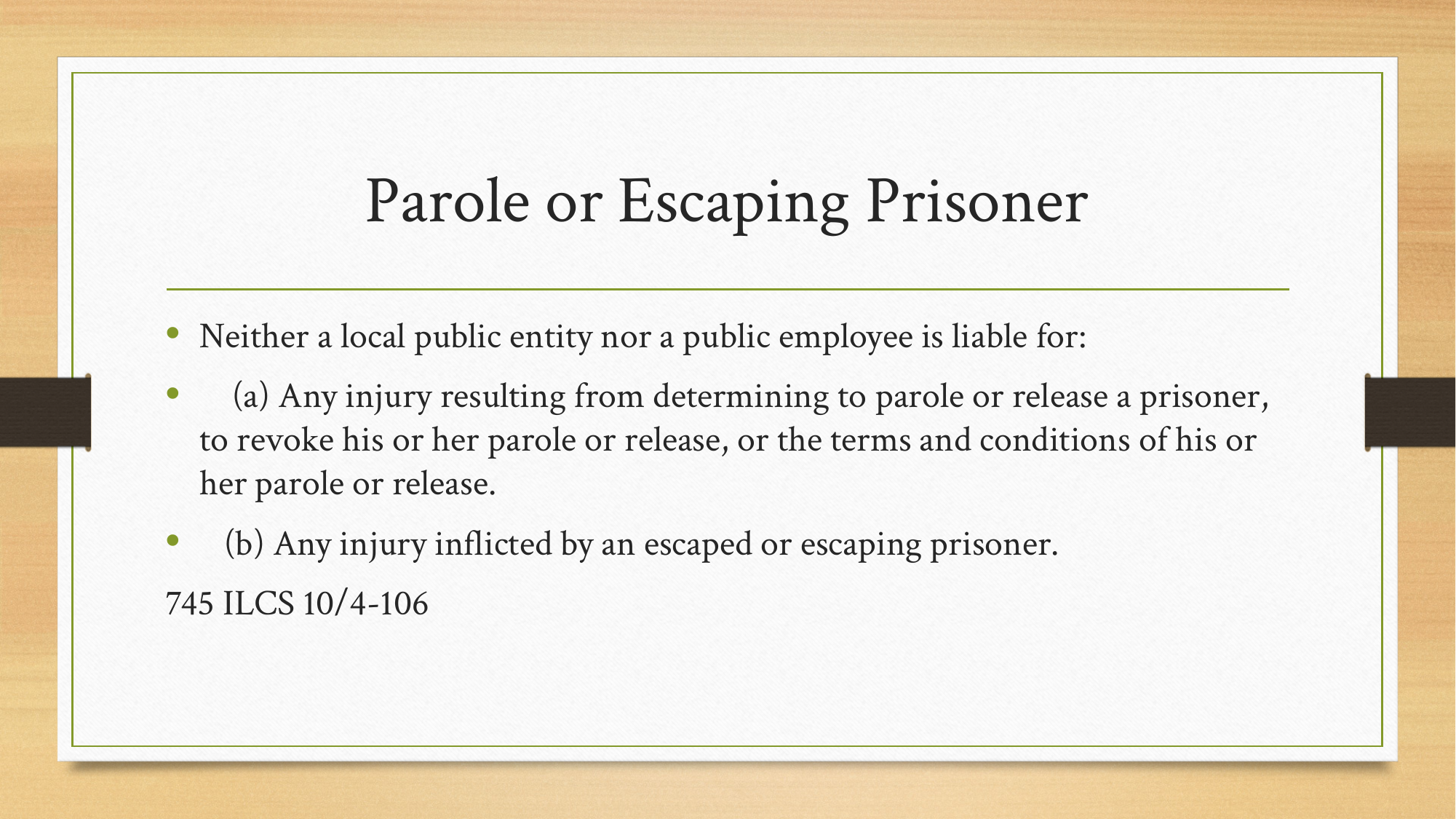

# Parole or Escaping Prisoner
Neither a local public entity nor a public employee is liable for:
    (a) Any injury resulting from determining to parole or release a prisoner, to revoke his or her parole or release, or the terms and conditions of his or her parole or release.
   (b) Any injury inflicted by an escaped or escaping prisoner.
745 ILCS 10/4-106